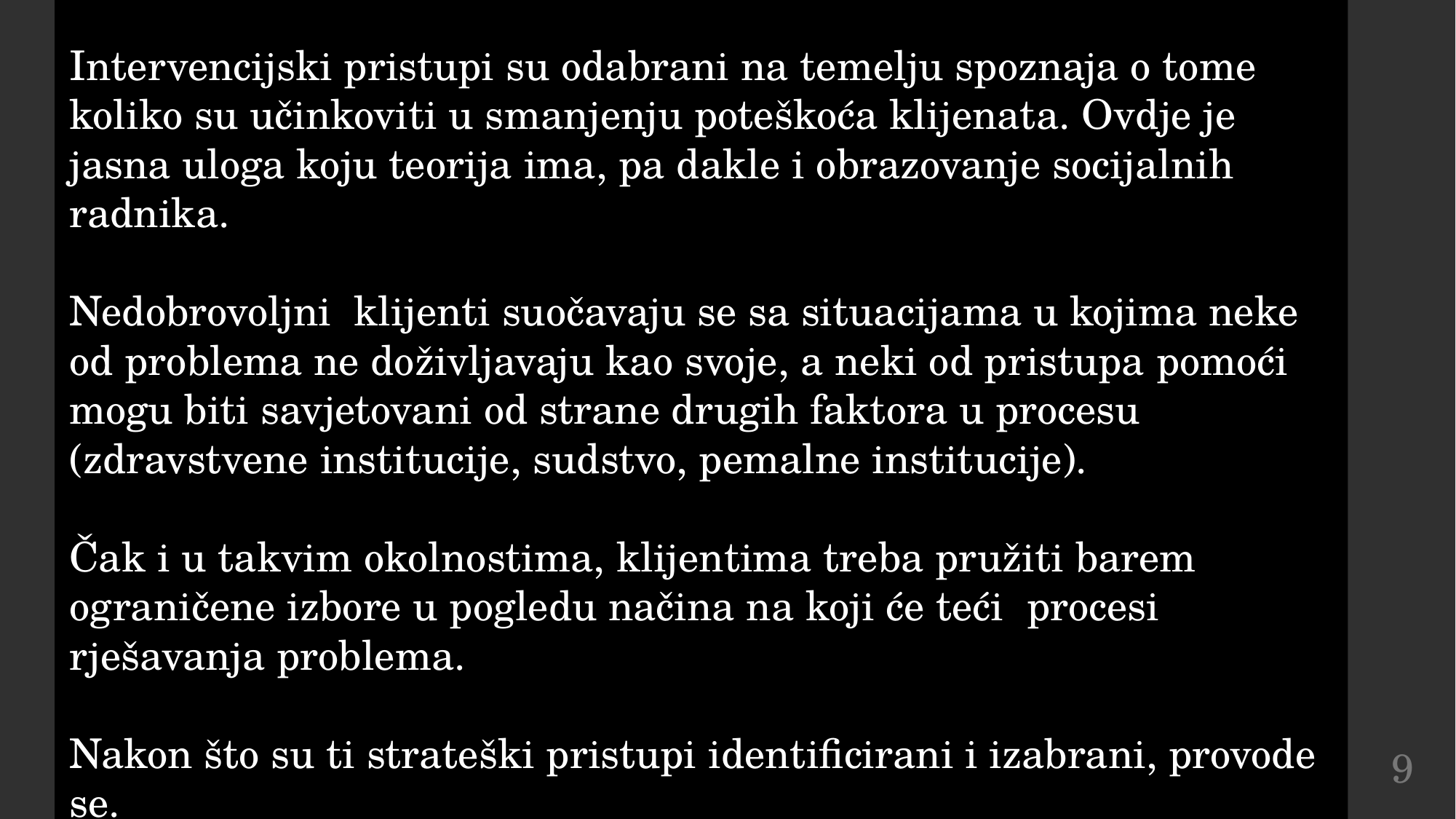

Intervencijski pristupi su odabrani na temelju spoznaja o tome koliko su učinkoviti u smanjenju poteškoća klijenata. Ovdje je jasna uloga koju teorija ima, pa dakle i obrazovanje socijalnih radnika.

Nedobrovoljni  klijenti suočavaju se sa situacijama u kojima neke od problema ne doživljavaju kao svoje, a neki od pristupa pomoći mogu biti savjetovani od strane drugih faktora u procesu (zdravstvene institucije, sudstvo, pemalne institucije).

Čak i u takvim okolnostima, klijentima treba pružiti barem ograničene izbore u pogledu načina na koji će teći  procesi rješavanja problema.

Nakon što su ti strateški pristupi identificirani i izabrani, provode se.
9